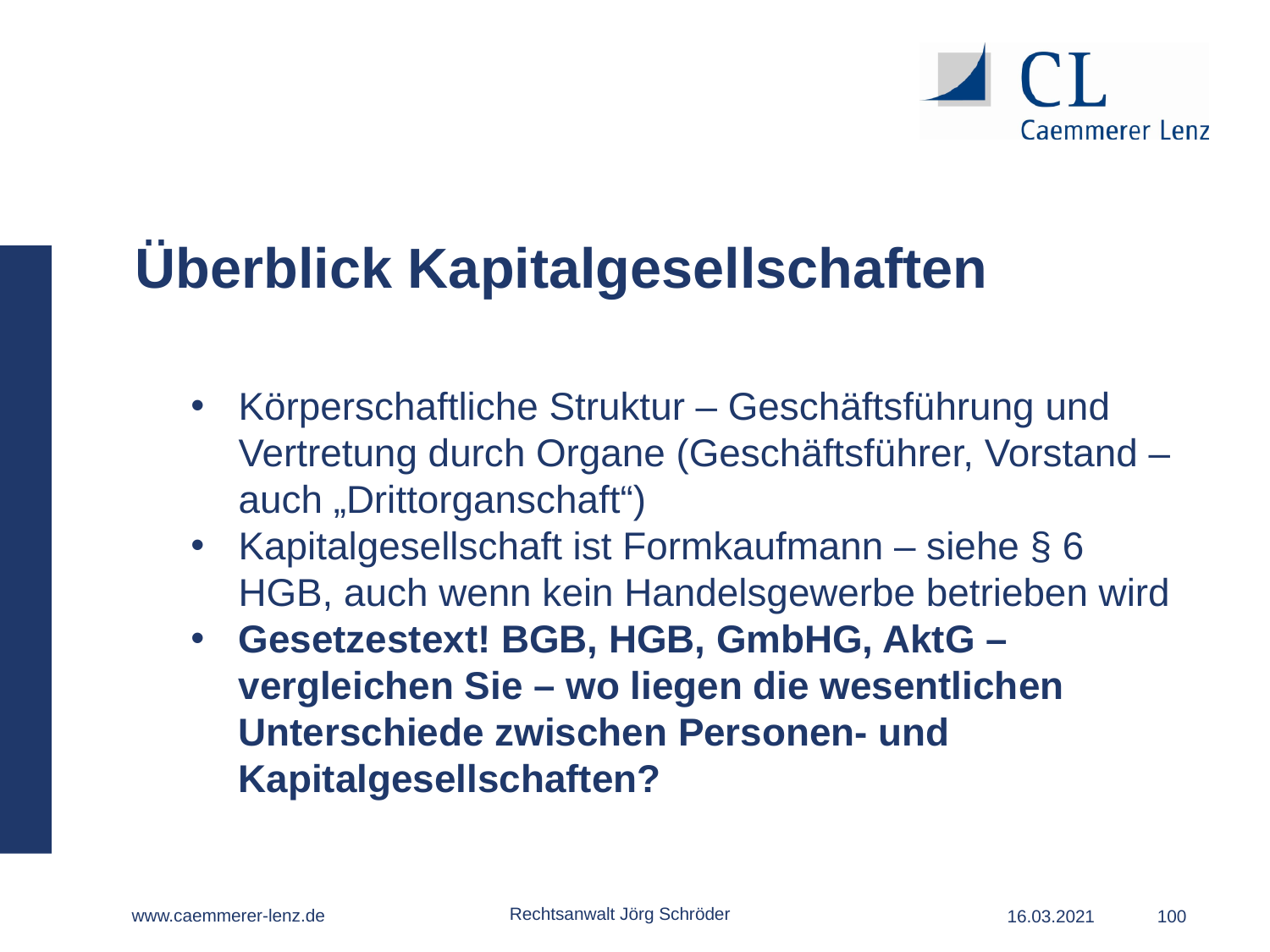

Überblick Kapitalgesellschaften
Körperschaftliche Struktur – Geschäftsführung und Vertretung durch Organe (Geschäftsführer, Vorstand – auch „Drittorganschaft“)
Kapitalgesellschaft ist Formkaufmann – siehe § 6 HGB, auch wenn kein Handelsgewerbe betrieben wird
Gesetzestext! BGB, HGB, GmbHG, AktG – vergleichen Sie – wo liegen die wesentlichen Unterschiede zwischen Personen- und Kapitalgesellschaften?